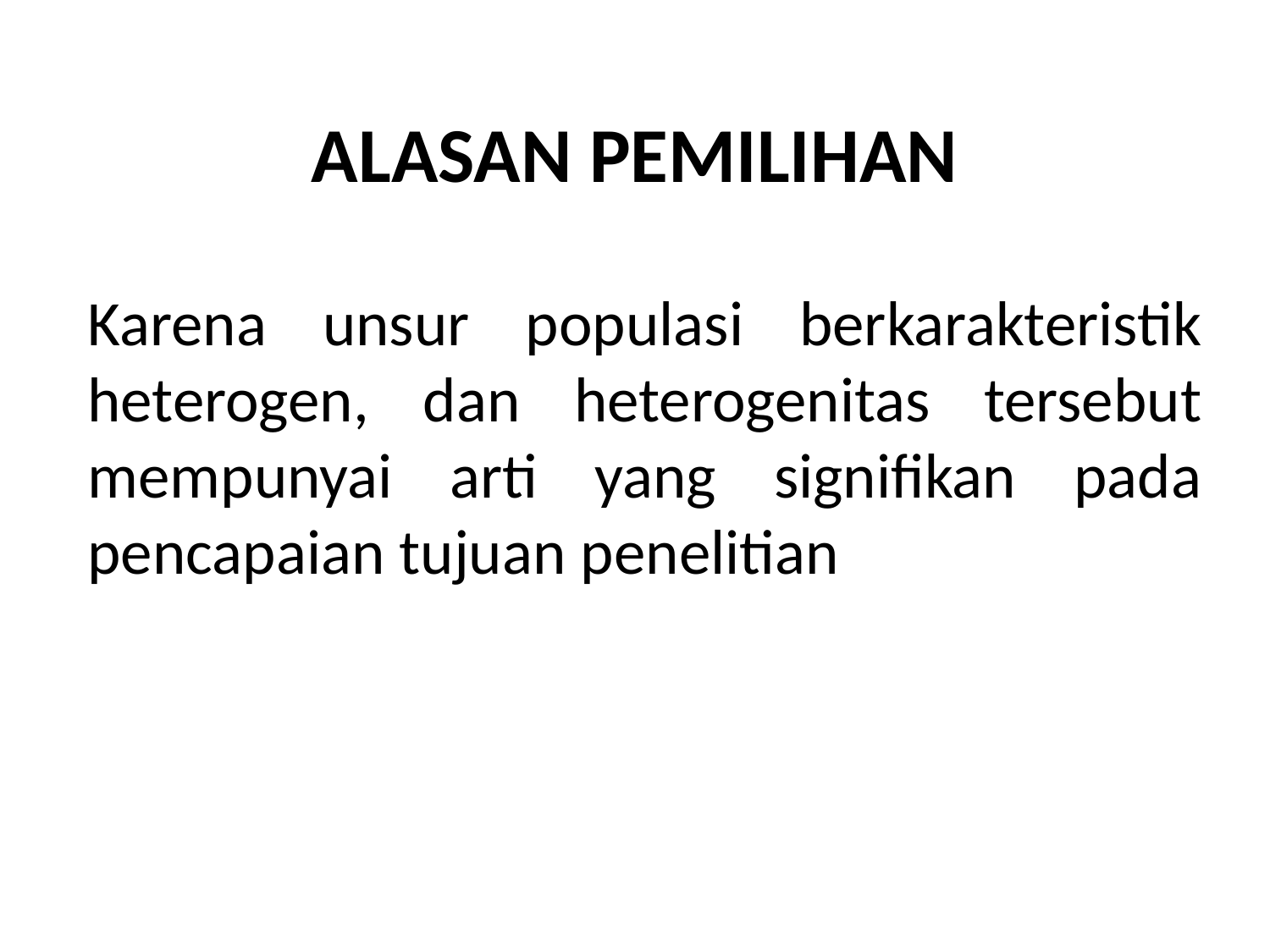

# ALASAN PEMILIHAN
Karena unsur populasi berkarakteristik heterogen, dan heterogenitas tersebut mempunyai arti yang signifikan pada pencapaian tujuan penelitian